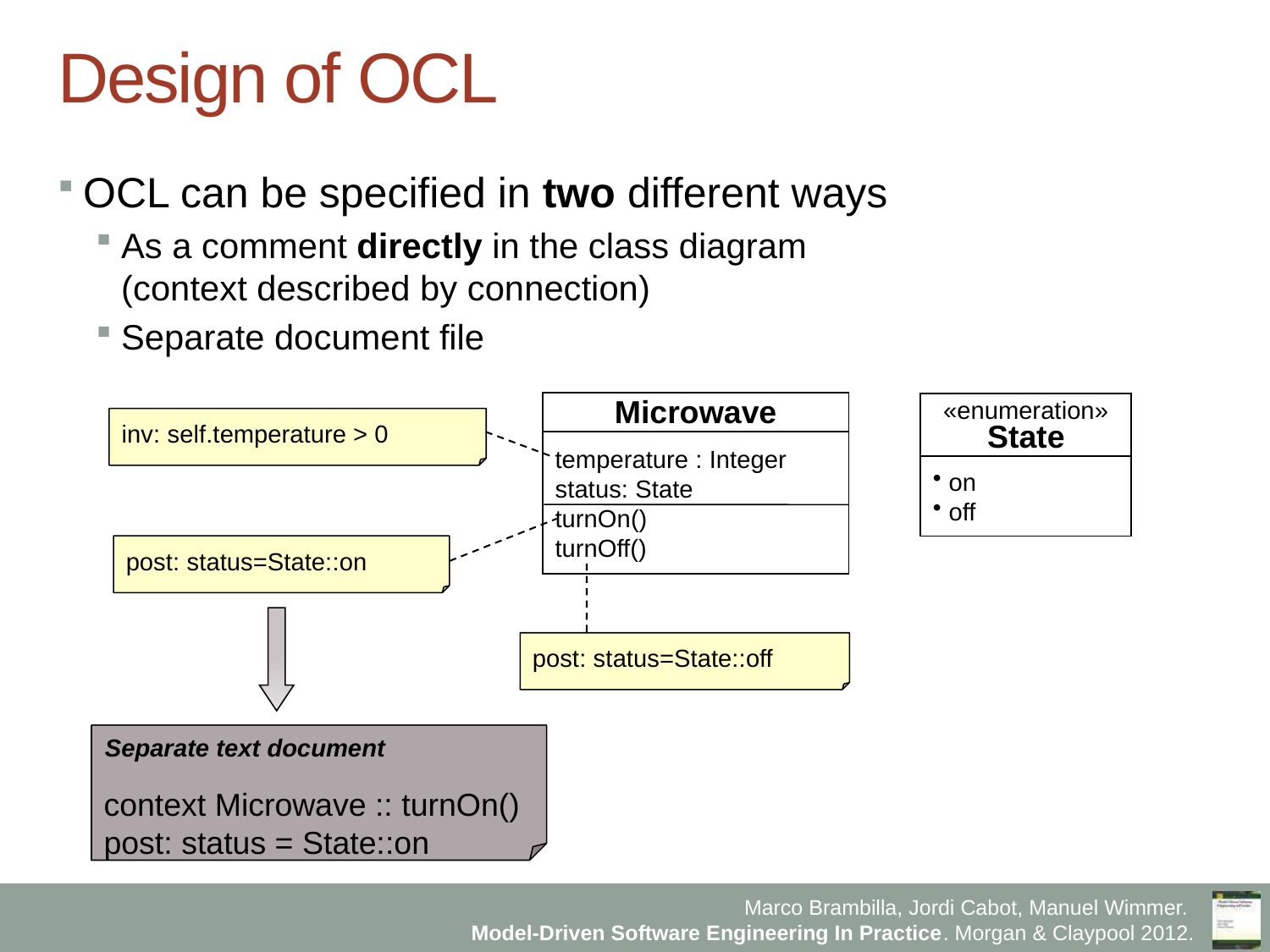

# Design of OCL
OCL can be specified in two different ways
As a comment directly in the class diagram
(context described by connection)
Separate document file
Microwave
«enumeration»
State
inv: self.temperature > 0
temperature : Integer
status: State
turnOn()
turnOff()

 on
 off

post: status=State::on

post: status=State::off

context Microwave :: turnOn()
post: status = State::on
Separate text document